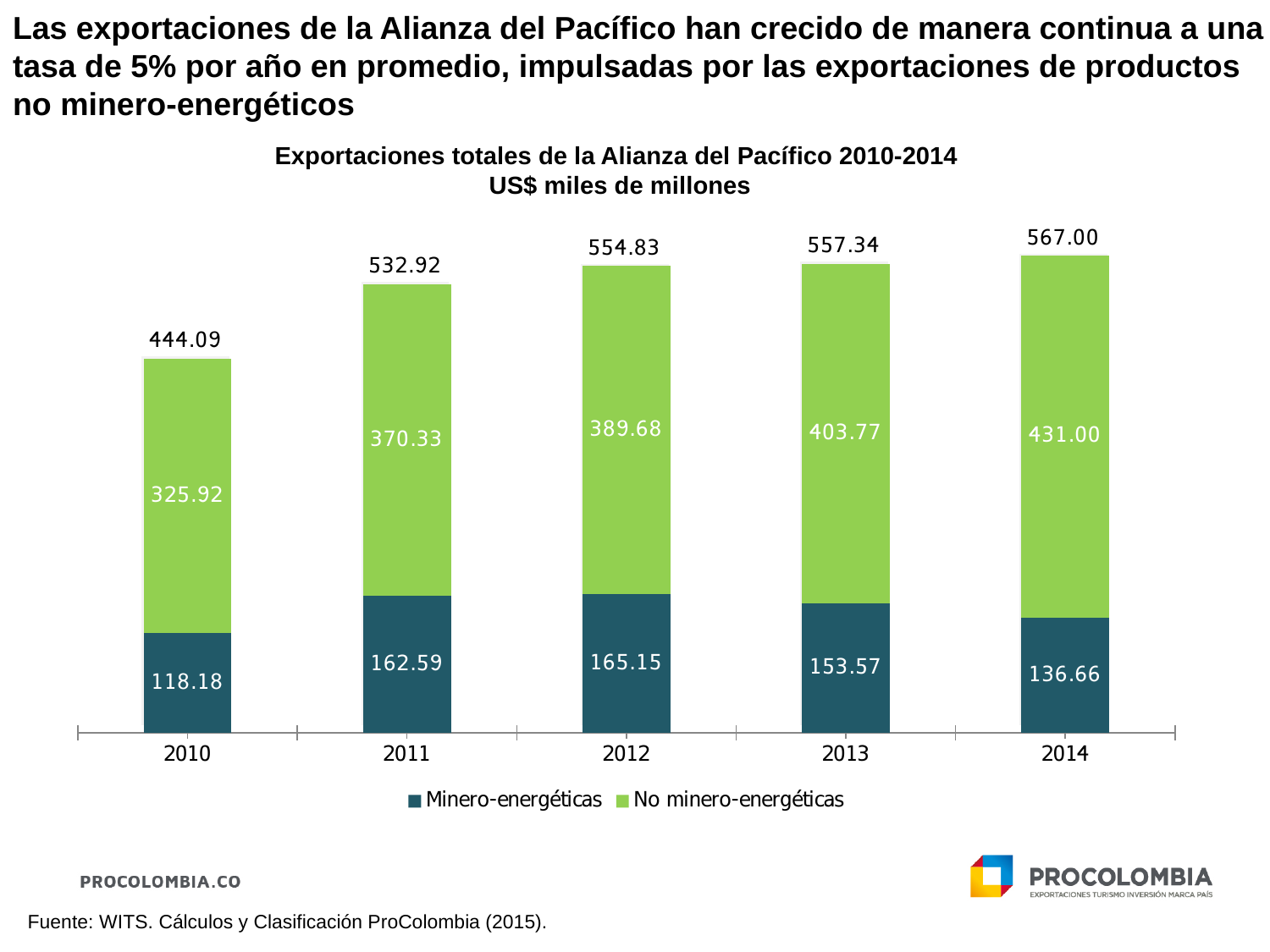

# Las exportaciones de la Alianza del Pacífico han crecido de manera continua a una tasa de 5% por año en promedio, impulsadas por las exportaciones de productos no minero-energéticos
Exportaciones totales de la Alianza del Pacífico 2010-2014
US$ miles de millones

### Chart

| Category | Total |
|---|---|
| 2010 | 444.0922704109985 |
| 2011 | 532.9165654590006 |
| 2012 | 554.8277329169983 |
| 2013 | 557.3384745289999 |
| 2014 | 567.004852455 |

### Chart

| Category | Minero-energéticas | No minero-energéticas |
|---|---|---|
| 2010 | 118.1751232910001 | 325.9171471199984 |
| 2011 | 162.59119321100016 | 370.3253722480004 |
| 2012 | 165.14725652100012 | 389.68047639599826 |
| 2013 | 153.56682441100006 | 403.7716501179998 |
| 2014 | 136.66 | 431.0 |
Fuente: WITS. Cálculos y Clasificación ProColombia (2015).